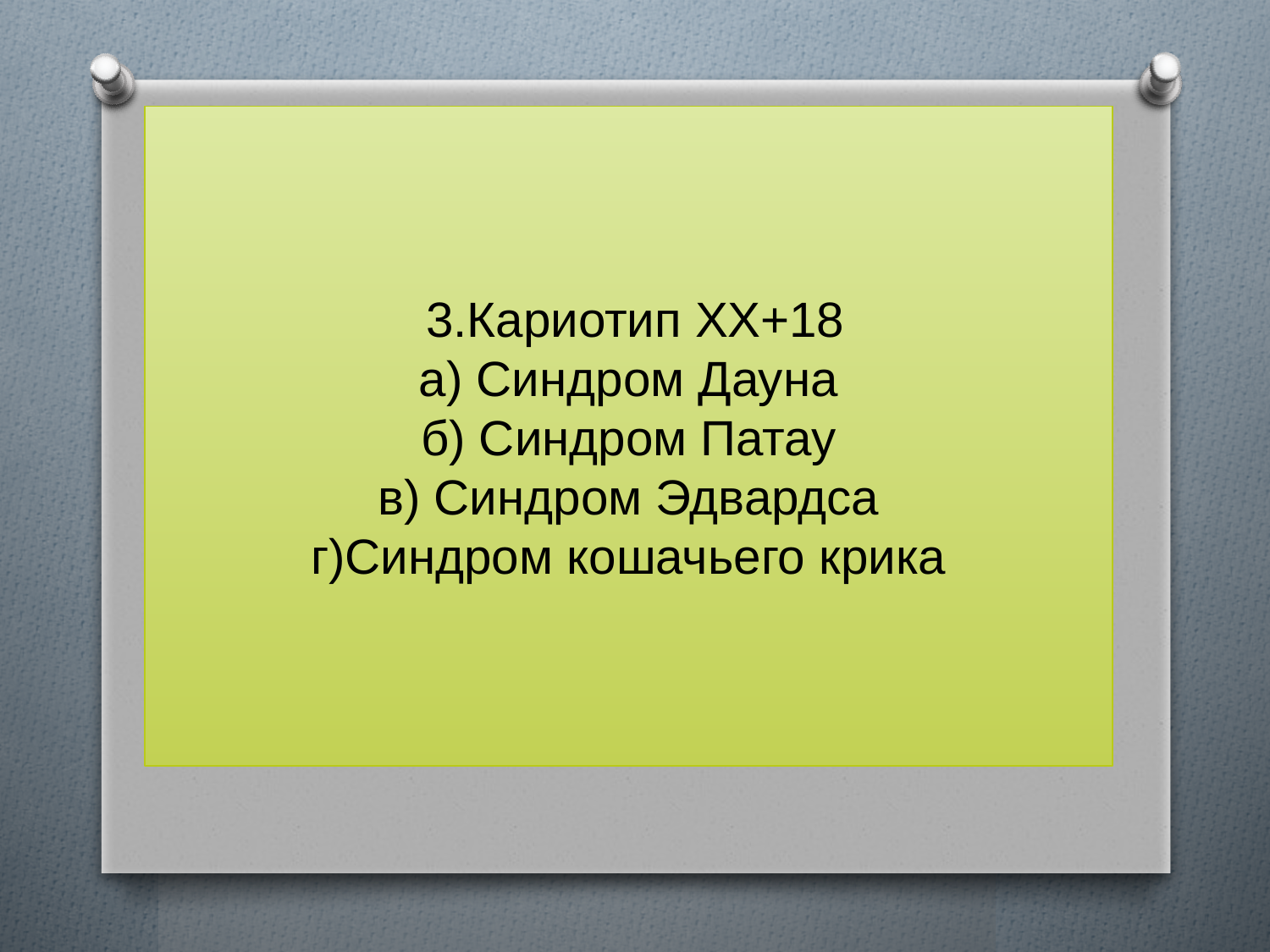

# 3.Кариотип ХХ+18 а) Синдром Дауна б) Синдром Патау в) Синдром Эдвардса г)Синдром кошачьего крика